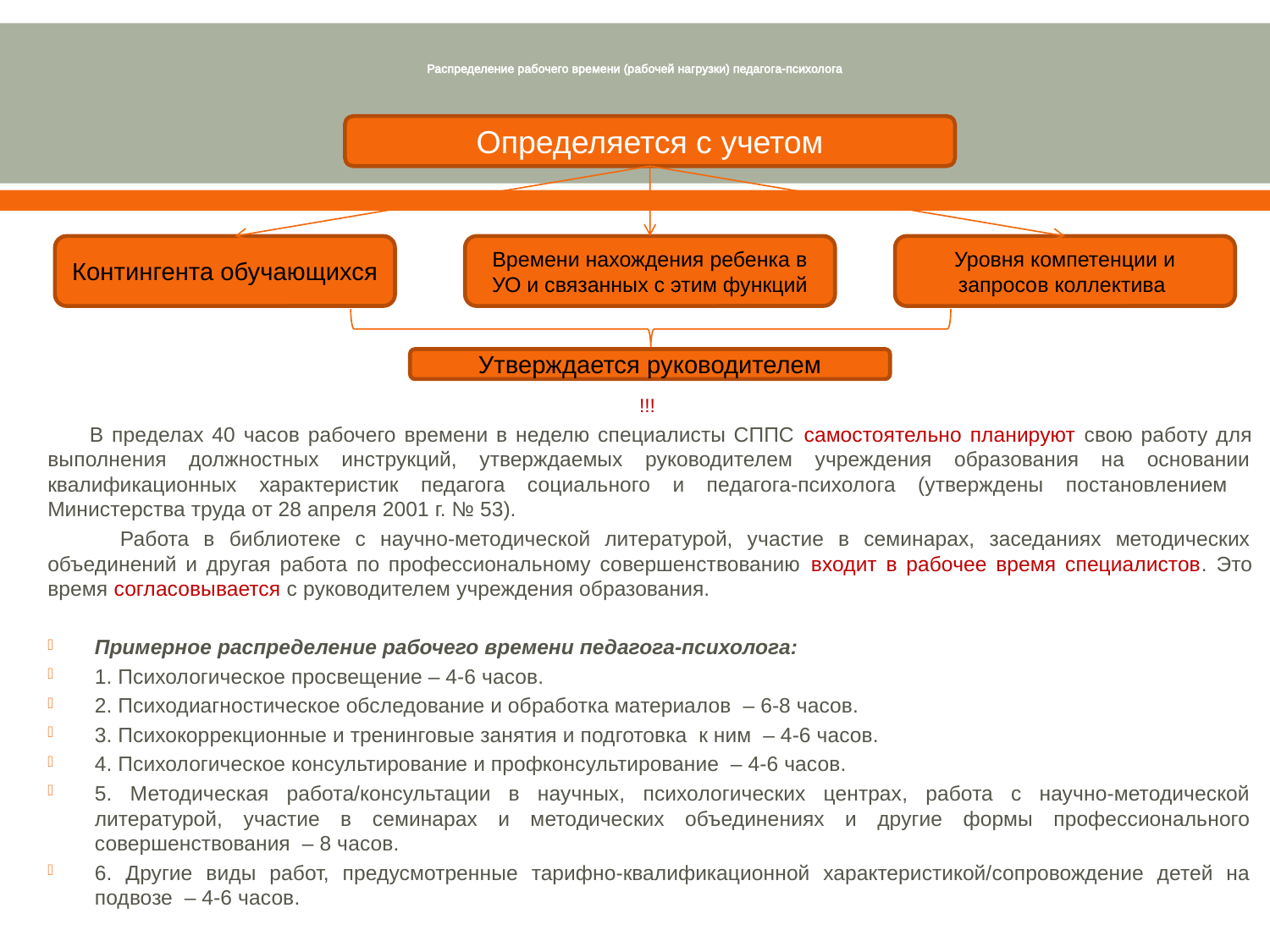

# Распределение рабочего времени (рабочей нагрузки) педагога-психолога

Определяется с учетом

!!!
     В пределах 40 часов рабочего времени в неделю специалисты СППС самостоятельно планируют свою работу для выполнения должностных инструкций, утверждаемых руководителем учреждения образования на основании квалификационных характеристик педагога социального и педагога-психолога (утверждены постановлением  Министерства труда от 28 апреля 2001 г. № 53).
     Работа в библиотеке с научно-методической литературой, участие в семинарах, заседаниях методических объединений и другая работа по профессиональному совершенствованию входит в рабочее время специалистов. Это время согласовывается с руководителем учреждения образования.

Примерное распределение рабочего времени педагога-психолога:
1. Психологическое просвещение – 4-6 часов.
2. Психодиагностическое обследование и обработка материалов  – 6-8 часов.
3. Психокоррекционные и тренинговые занятия и подготовка  к ним  – 4-6 часов.
4. Психологическое консультирование и профконсультирование  – 4-6 часов.
5. Методическая работа/консультации в научных, психологических центрах, работа с научно-методической литературой, участие в семинарах и методических объединениях и другие формы профессионального совершенствования  – 8 часов.
6. Другие виды работ, предусмотренные тарифно-квалификационной характеристикой/сопровождение детей на подвозе  – 4-6 часов.

Контингента обучающихся
Времени нахождения ребенка в УО и связанных с этим функций
Уровня компетенции и запросов коллектива
Утверждается руководителем